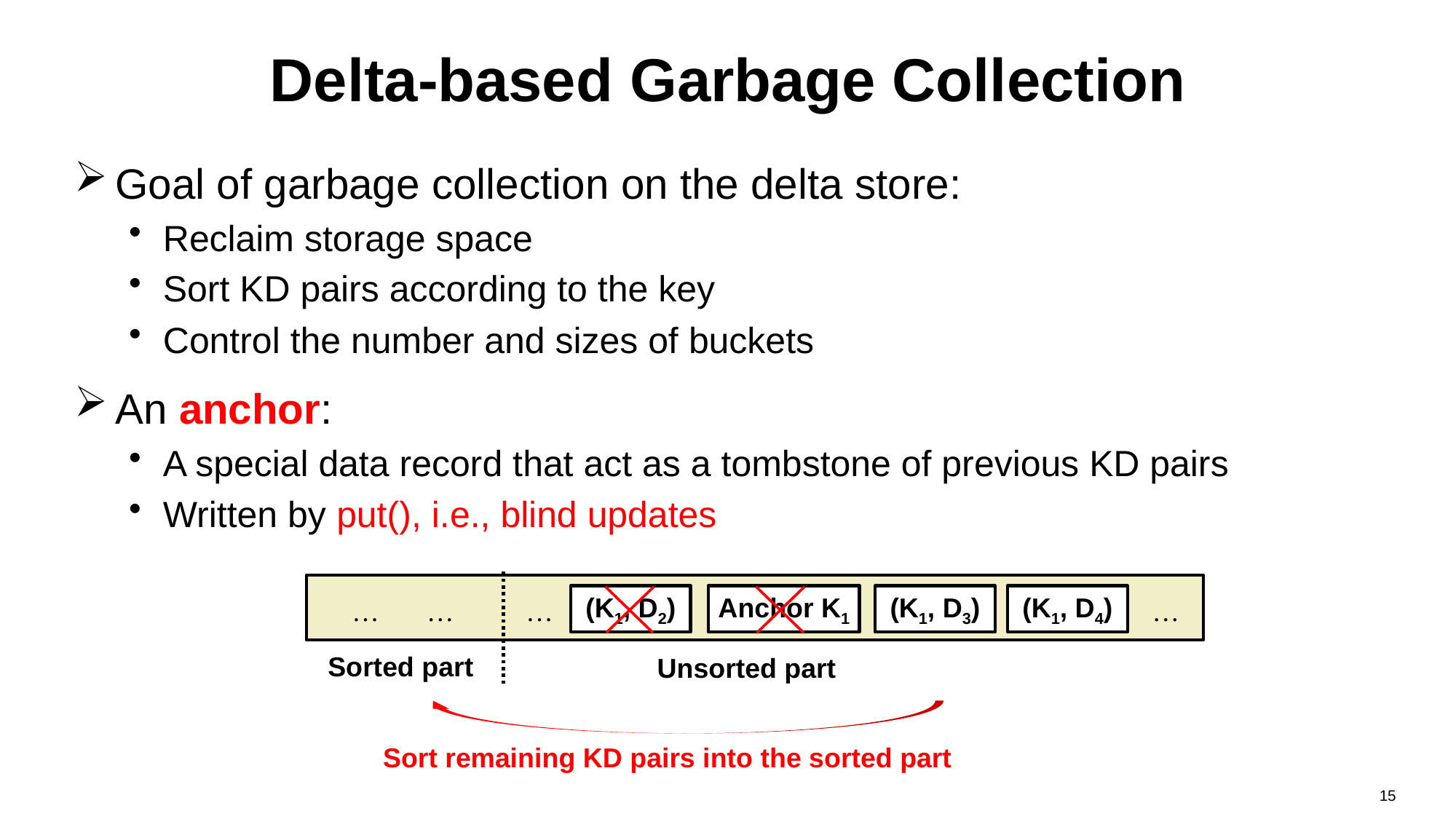

Delta-based Garbage Collection
Goal of garbage collection on the delta store:
Reclaim storage space
Sort KD pairs according to the key
Control the number and sizes of buckets
An anchor:
A special data record that act as a tombstone of previous KD pairs
Written by put(), i.e., blind updates

(K1, D2)
Anchor K1
(K1, D3)
(K1, D4)
…
…
…
…
| Sorted part |
| --- |
| Unsorted part |
| --- |

| Sort remaining KD pairs into the sorted part |
| --- |
15